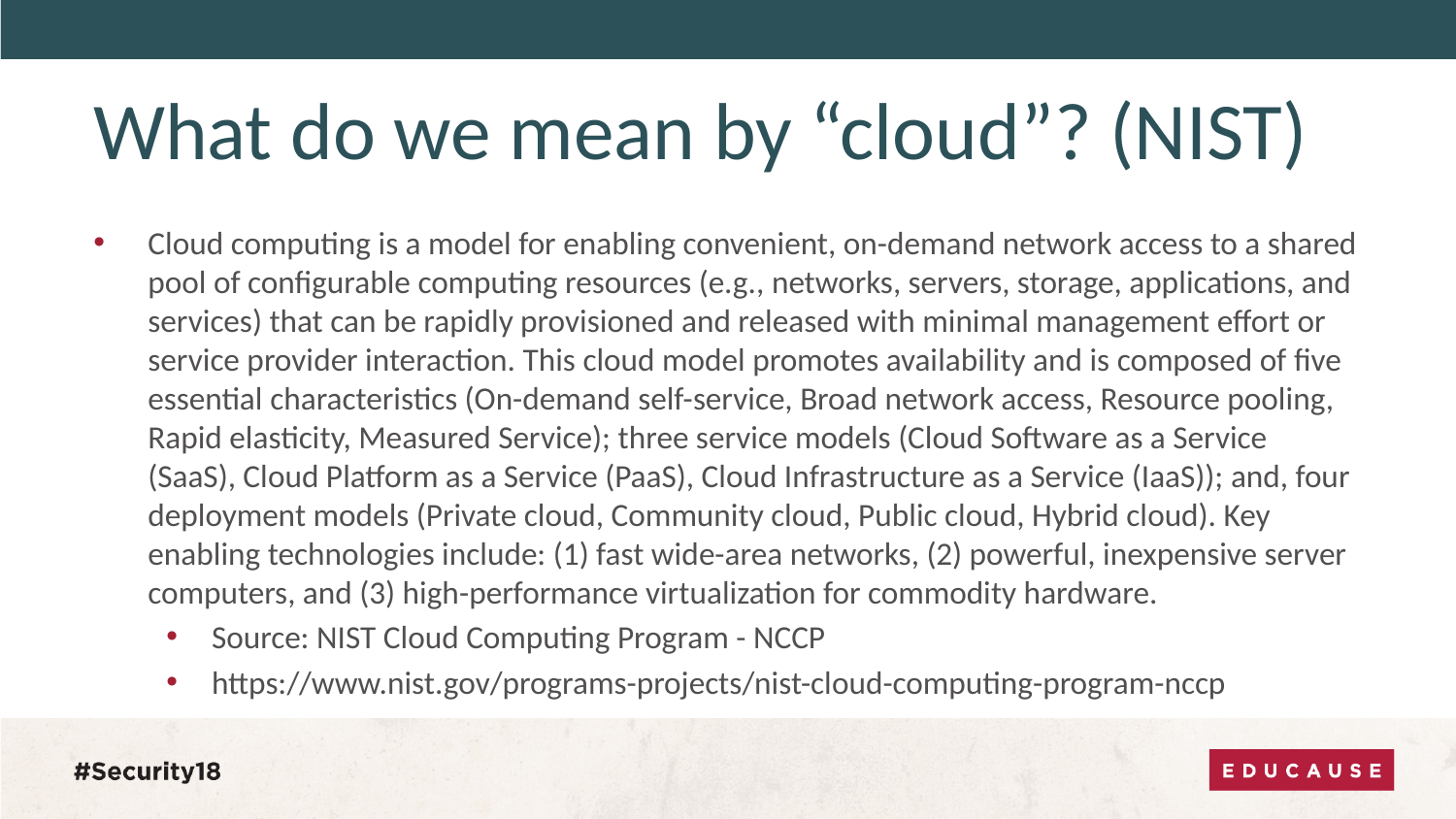

# What do we mean by “cloud”? (NIST)
Cloud computing is a model for enabling convenient, on-demand network access to a shared pool of configurable computing resources (e.g., networks, servers, storage, applications, and services) that can be rapidly provisioned and released with minimal management effort or service provider interaction. This cloud model promotes availability and is composed of five essential characteristics (On-demand self-service, Broad network access, Resource pooling, Rapid elasticity, Measured Service); three service models (Cloud Software as a Service (SaaS), Cloud Platform as a Service (PaaS), Cloud Infrastructure as a Service (IaaS)); and, four deployment models (Private cloud, Community cloud, Public cloud, Hybrid cloud). Key enabling technologies include: (1) fast wide-area networks, (2) powerful, inexpensive server computers, and (3) high-performance virtualization for commodity hardware.
Source: NIST Cloud Computing Program - NCCP
https://www.nist.gov/programs-projects/nist-cloud-computing-program-nccp